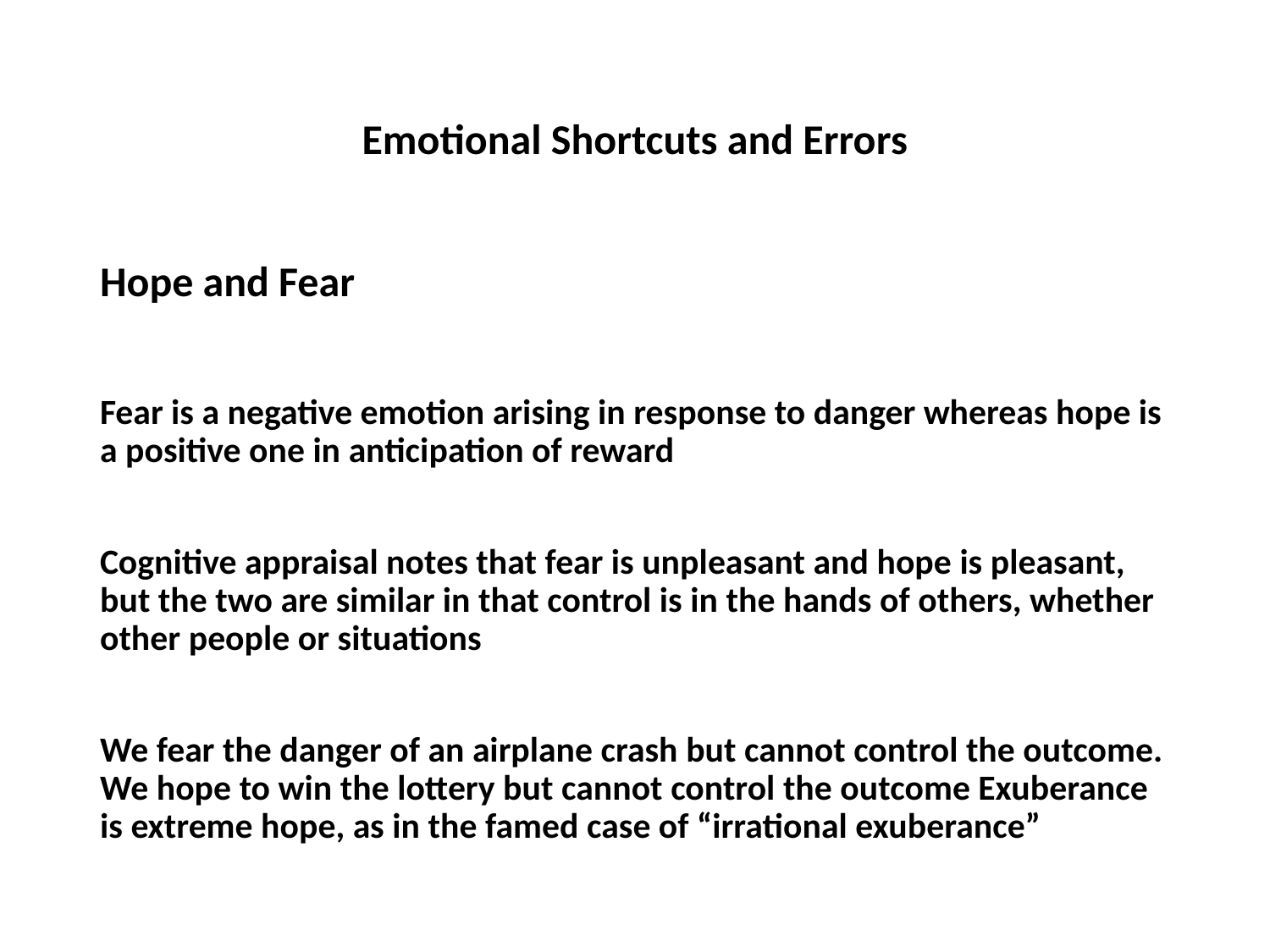

# Emotional Shortcuts and Errors
Hope and Fear

Fear is a negative emotion arising in response to danger whereas hope is a positive one in anticipation of reward

Cognitive appraisal notes that fear is unpleasant and hope is pleasant, but the two are similar in that control is in the hands of others, whether other people or situations

We fear the danger of an airplane crash but cannot control the outcome. We hope to win the lottery but cannot control the outcome Exuberance is extreme hope, as in the famed case of “irrational exuberance”